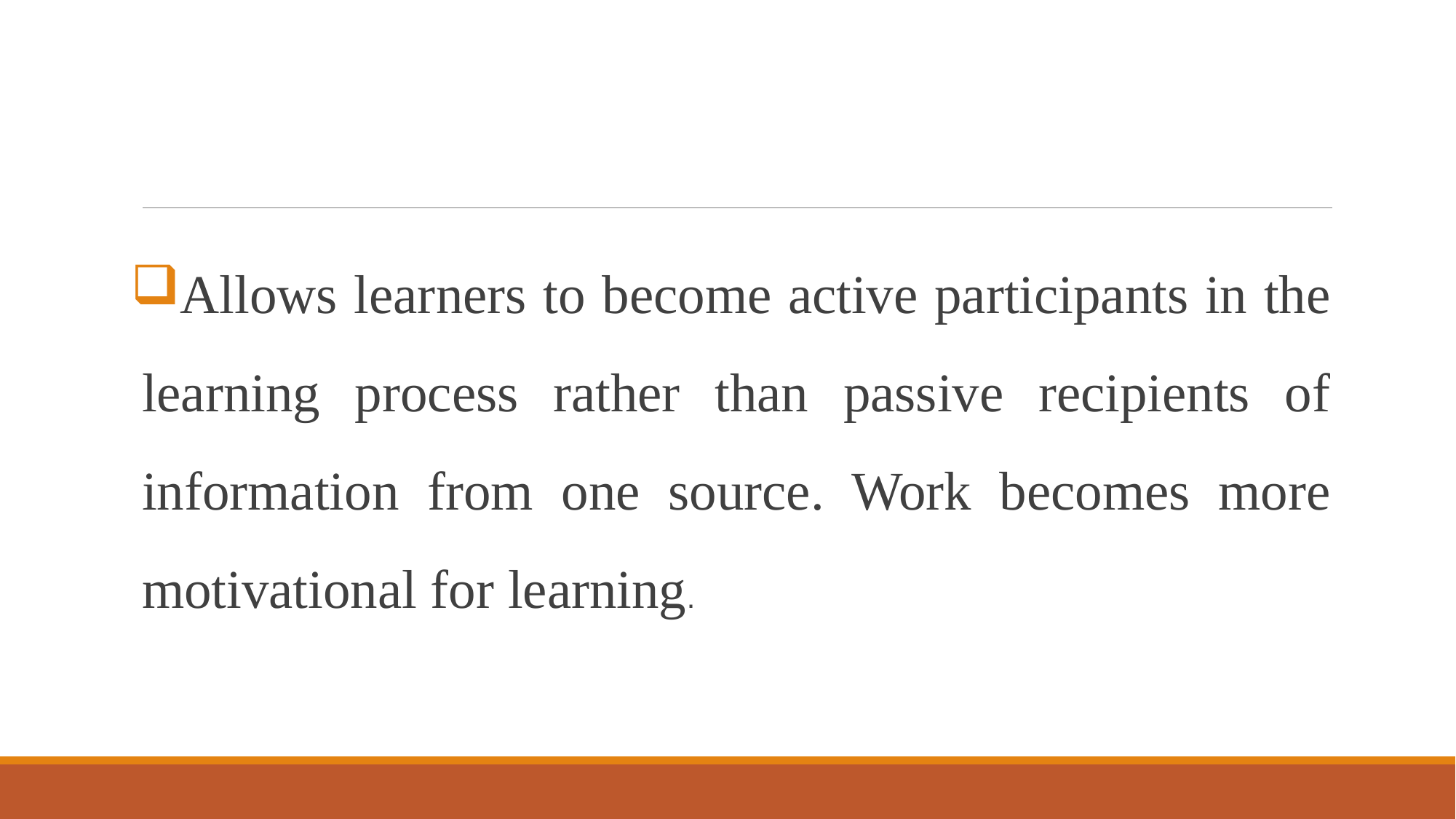

#
Allows learners to become active participants in the learning process rather than passive recipients of information from one source. Work becomes more motivational for learning.